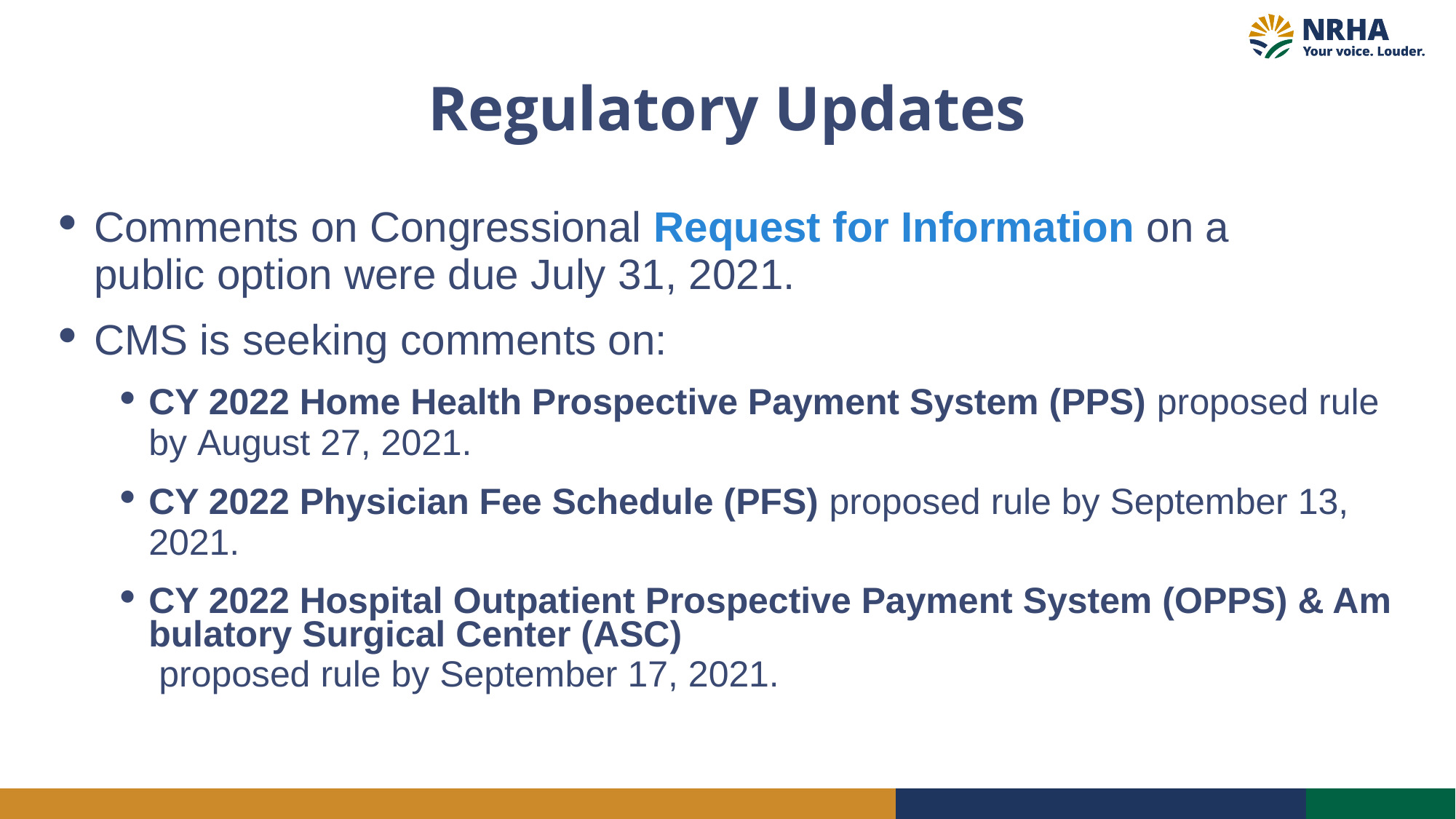

Regulatory Updates
Comments on Congressional Request for Information on a public option were due July 31, 2021.
CMS is seeking comments on:
CY 2022 Home Health Prospective Payment System (PPS) proposed rule by August 27, 2021.
CY 2022 Physician Fee Schedule (PFS) proposed rule by September 13, 2021.
CY 2022 Hospital Outpatient Prospective Payment System (OPPS) & Ambulatory Surgical Center (ASC) proposed rule by September 17, 2021.